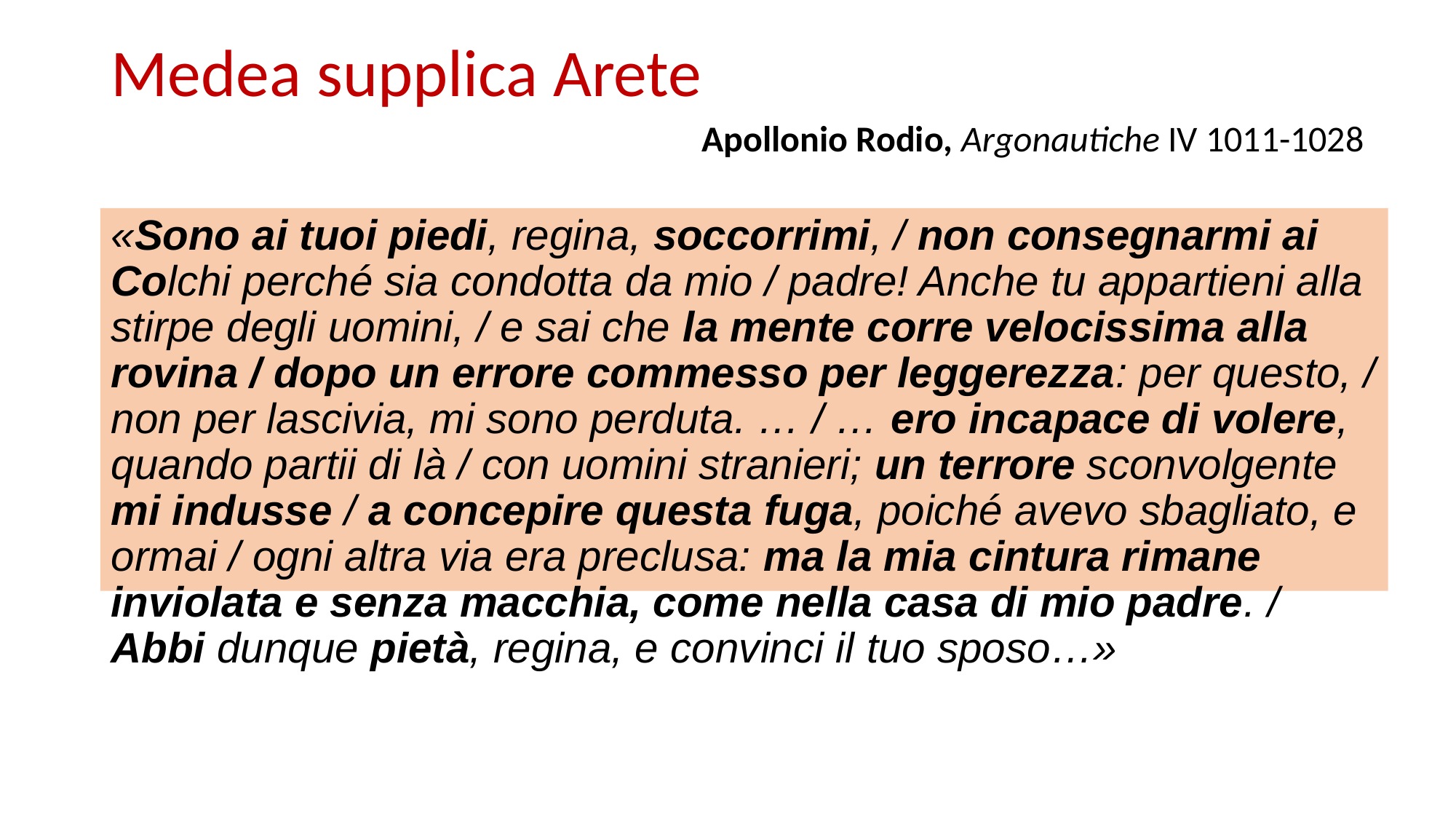

# Medea supplica Arete
Apollonio Rodio, Argonautiche IV 1011-1028

«Sono ai tuoi piedi, regina, soccorrimi, / non consegnarmi ai Colchi perché sia condotta da mio / padre! Anche tu appartieni alla stirpe degli uomini, / e sai che la mente corre velocissima alla rovina / dopo un errore commesso per leggerezza: per questo, / non per lascivia, mi sono perduta. … / … ero incapace di volere, quando partii di là / con uomini stranieri; un terrore sconvolgente mi indusse / a concepire questa fuga, poiché avevo sbagliato, e ormai / ogni altra via era preclusa: ma la mia cintura rimane inviolata e senza macchia, come nella casa di mio padre. / Abbi dunque pietà, regina, e convinci il tuo sposo…»